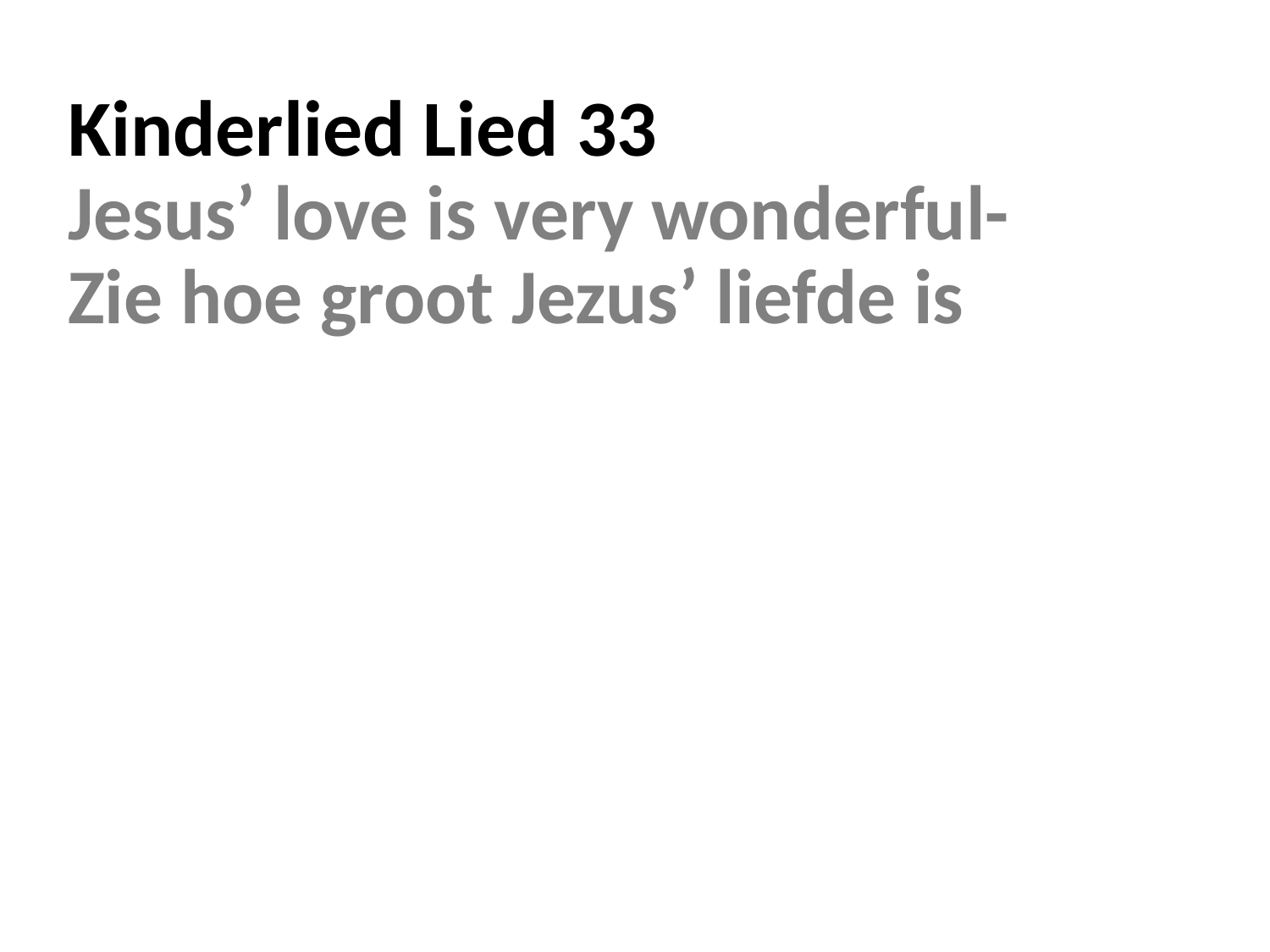

# Kinderlied Lied 33 Jesus’ love is very wonderful- Zie hoe groot Jezus’ liefde is